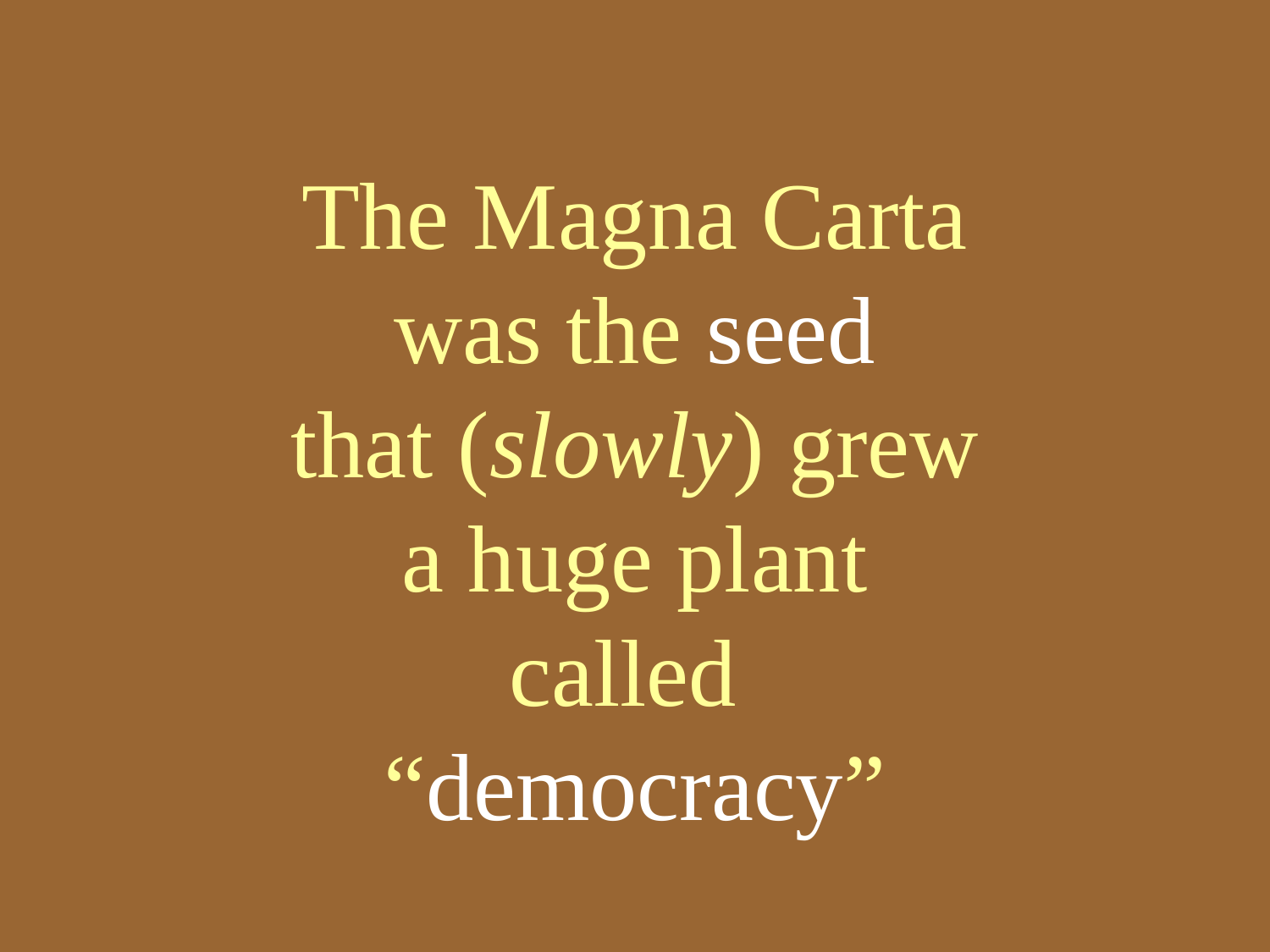

# The Magna Carta was the seed that (slowly) grew a huge plant called “democracy”